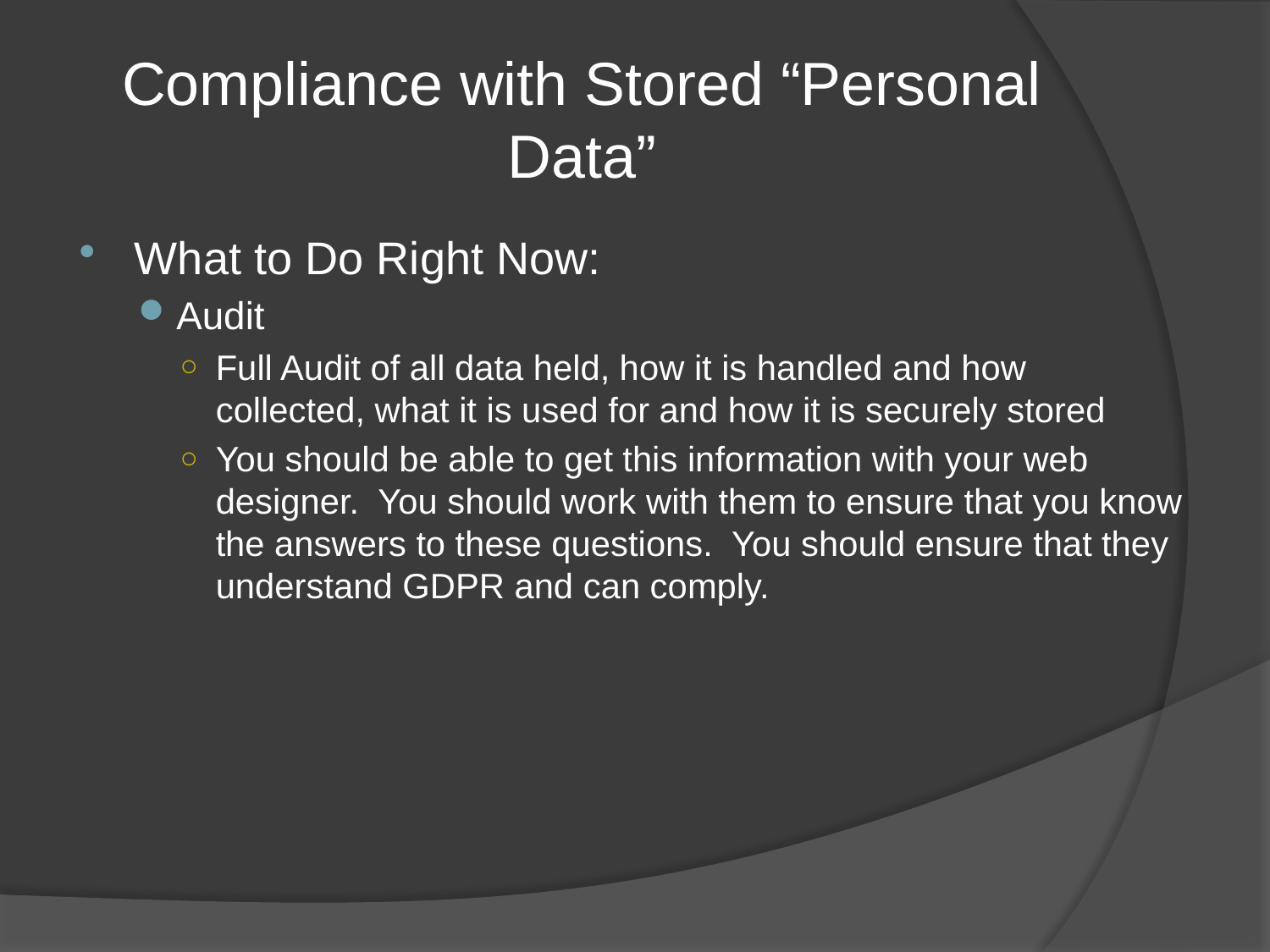

# Compliance with Stored “Personal Data”
What to Do Right Now:
Audit
Full Audit of all data held, how it is handled and how collected, what it is used for and how it is securely stored
You should be able to get this information with your web designer.  You should work with them to ensure that you know the answers to these questions.  You should ensure that they understand GDPR and can comply.